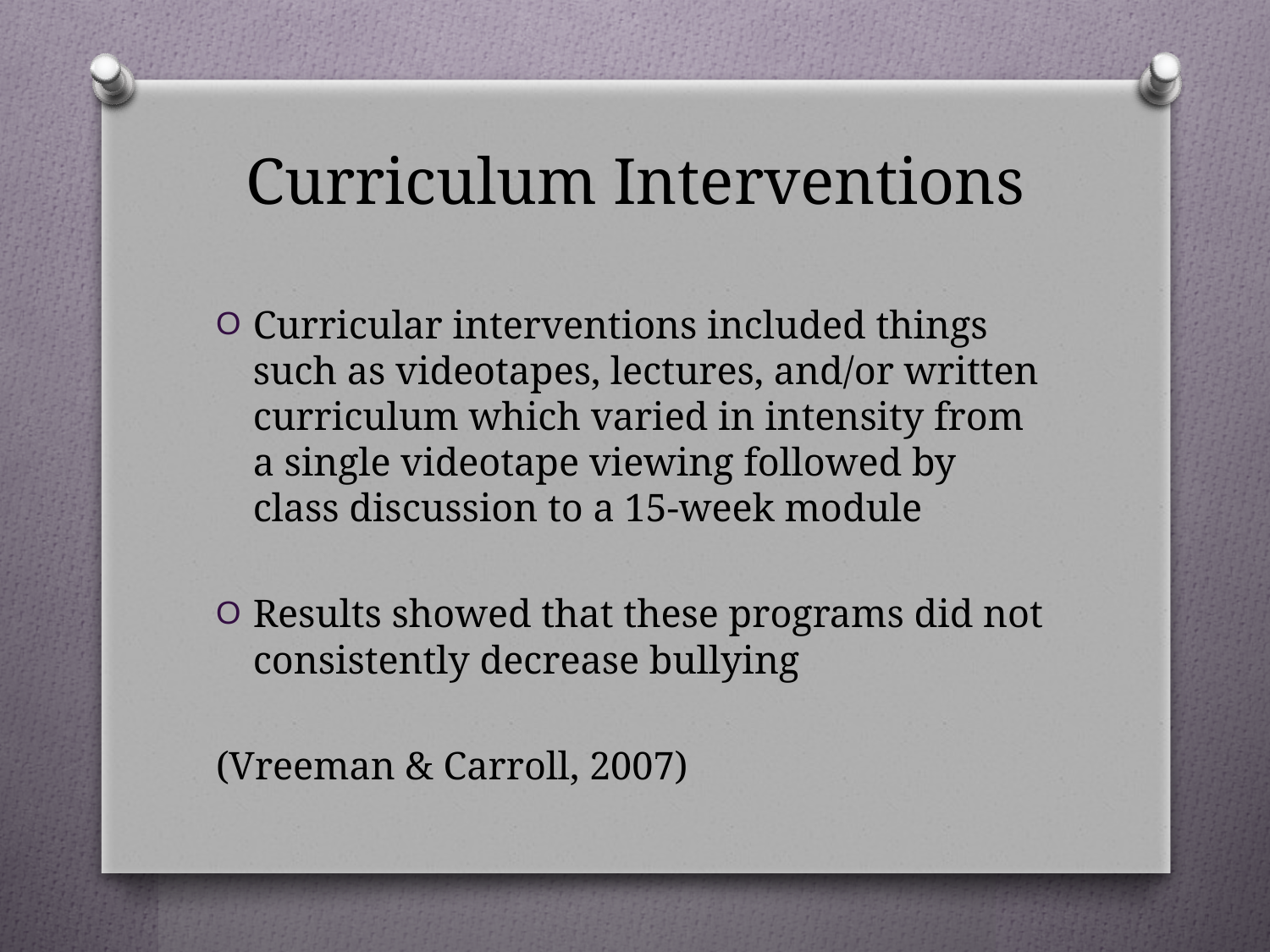

# Curriculum Interventions
Curricular interventions included things such as videotapes, lectures, and/or written curriculum which varied in intensity from a single videotape viewing followed by class discussion to a 15-week module

Results showed that these programs did not consistently decrease bullying

(Vreeman & Carroll, 2007)